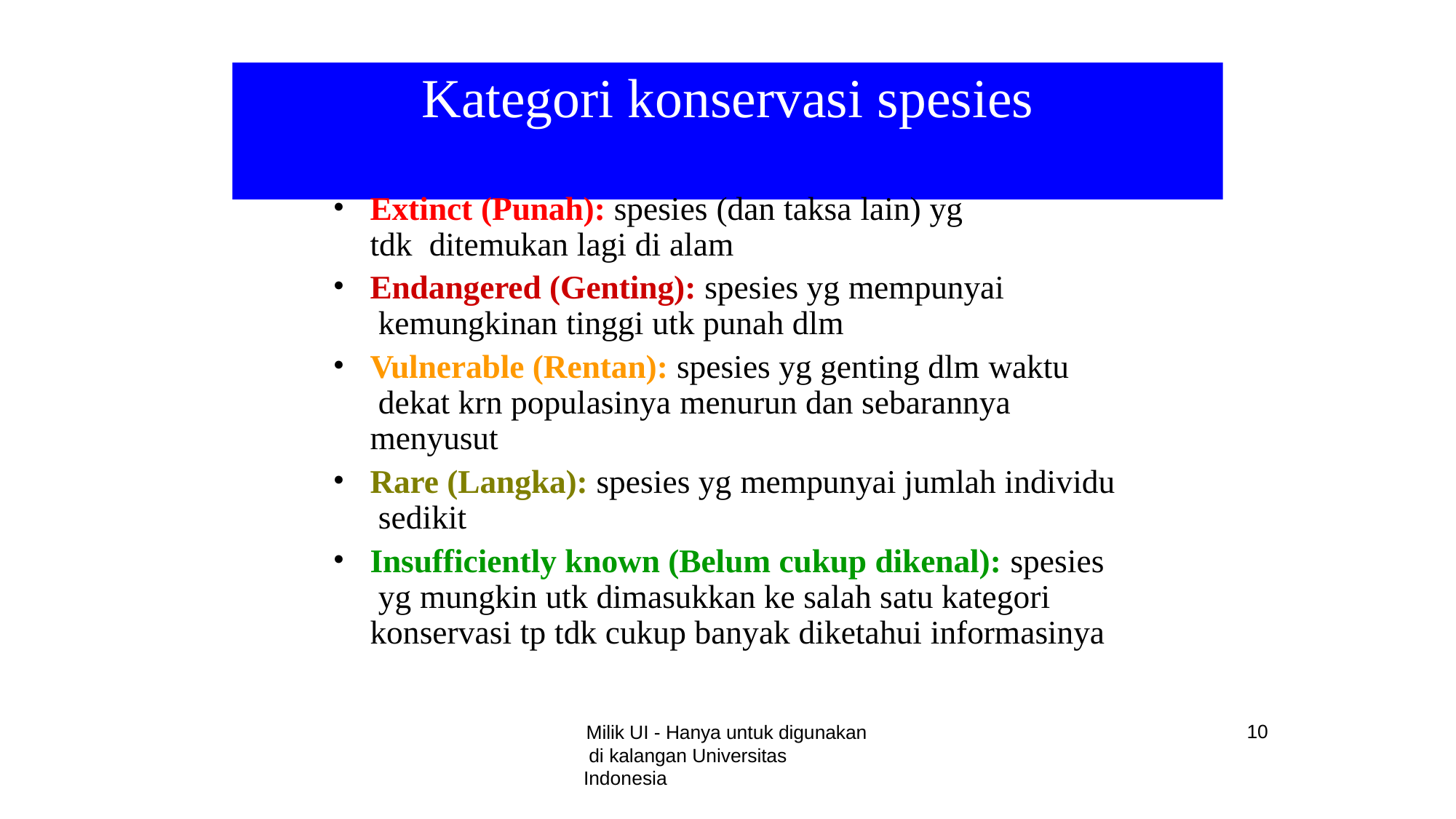

# Kategori konservasi spesies
Extinct (Punah): spesies (dan taksa lain) yg tdk  ditemukan lagi di alam
Endangered (Genting): spesies yg mempunyai  kemungkinan tinggi utk punah dlm
Vulnerable (Rentan): spesies yg genting dlm waktu  dekat krn populasinya menurun dan sebarannya  menyusut
Rare (Langka): spesies yg mempunyai jumlah individu  sedikit
Insufficiently known (Belum cukup dikenal): spesies  yg mungkin utk dimasukkan ke salah satu kategori  konservasi tp tdk cukup banyak diketahui informasinya

Milik UI - Hanya untuk digunakan  di kalangan Universitas Indonesia
10